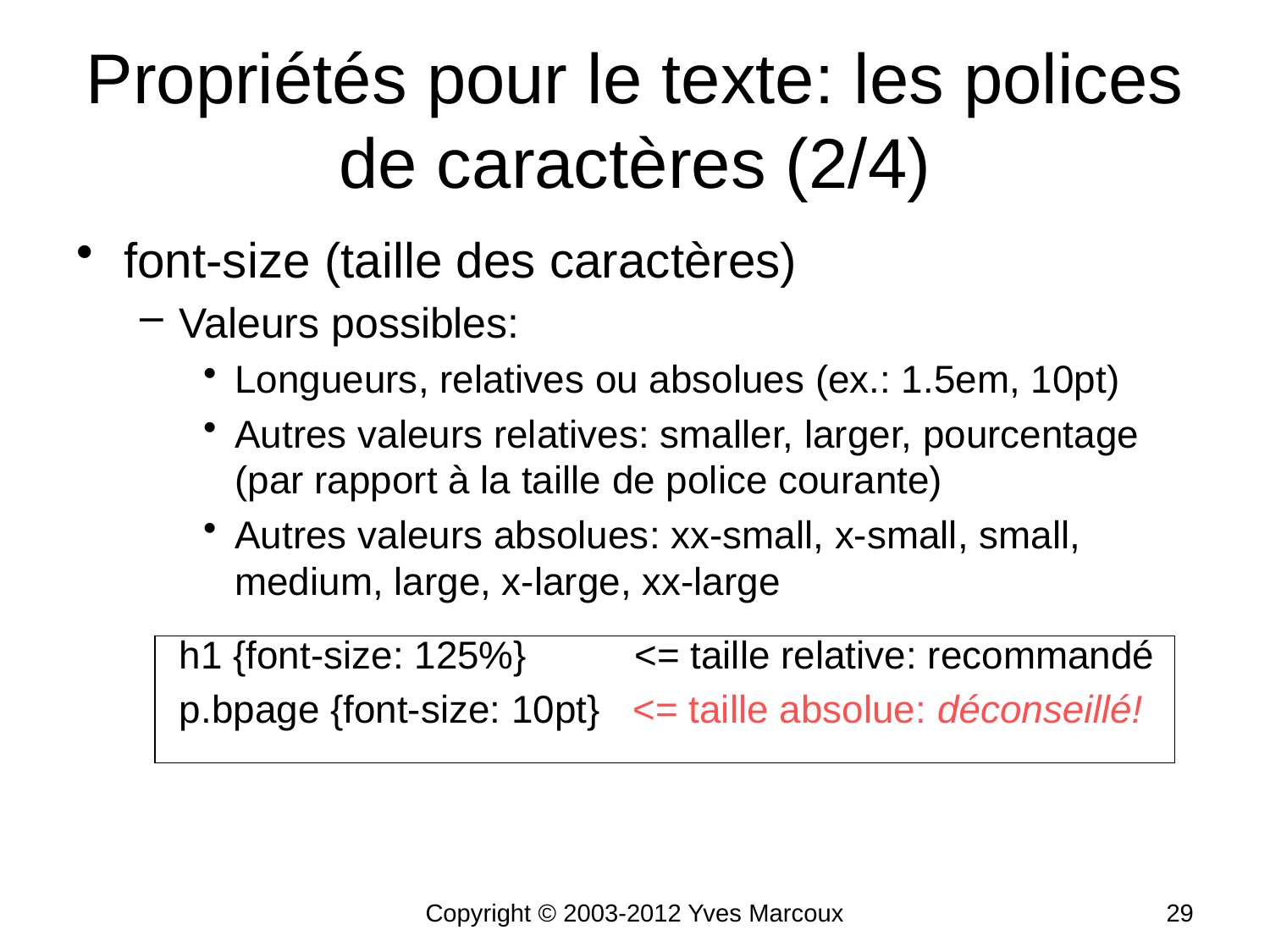

# Propriétés pour le texte: les polices de caractères (2/4)
font-size (taille des caractères)
Valeurs possibles:
Longueurs, relatives ou absolues (ex.: 1.5em, 10pt)
Autres valeurs relatives: smaller, larger, pourcentage (par rapport à la taille de police courante)
Autres valeurs absolues: xx-small, x-small, small, medium, large, x-large, xx-large
	h1 {font-size: 125%}          <= taille relative: recommandé
	p.bpage {font-size: 10pt}   <= taille absolue: déconseillé!

Copyright © 2003-2012 Yves Marcoux
29